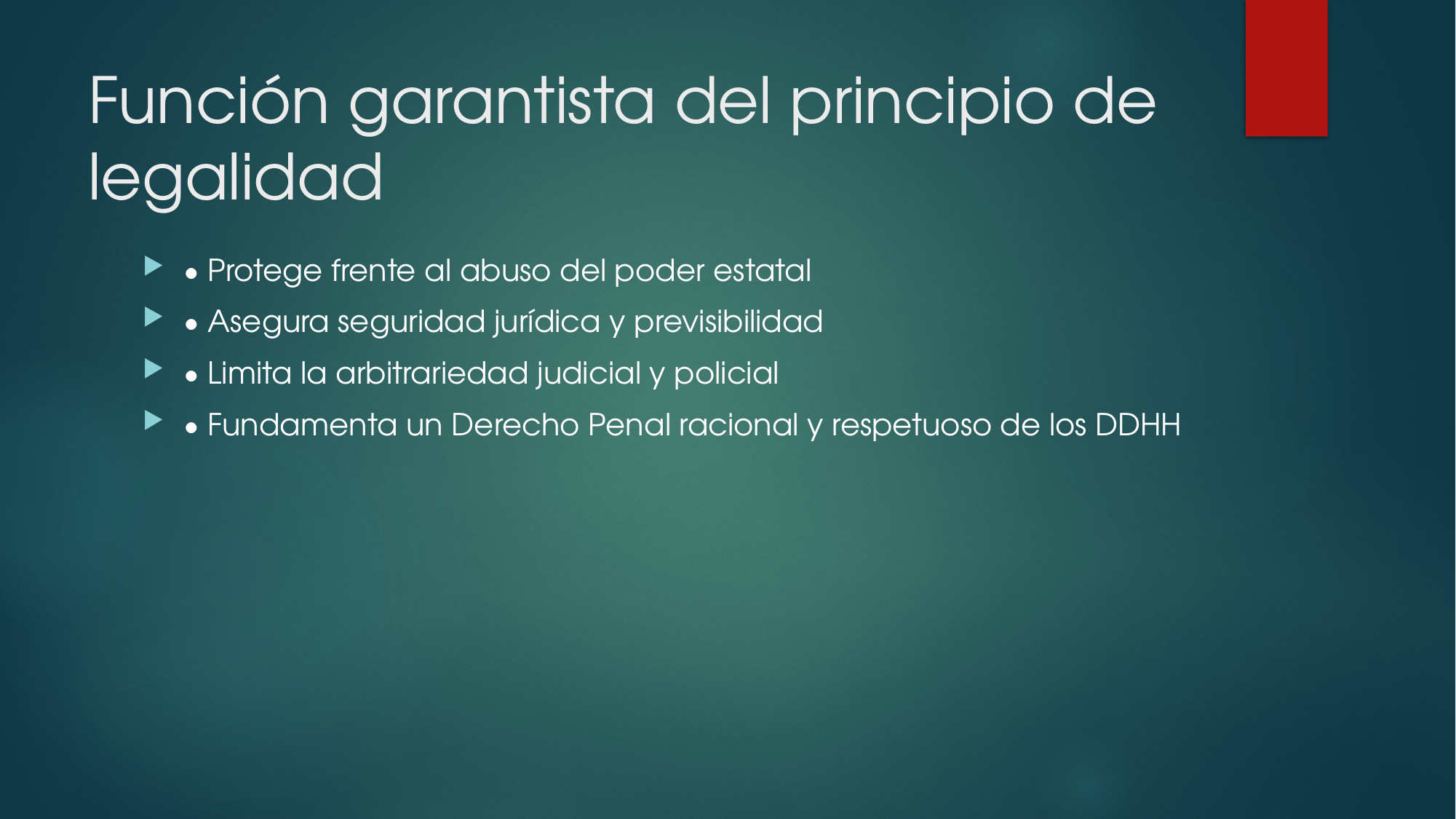

# Función garantista del principio de legalidad
• Protege frente al abuso del poder estatal
• Asegura seguridad jurídica y previsibilidad
• Limita la arbitrariedad judicial y policial
• Fundamenta un Derecho Penal racional y respetuoso de los DDHH